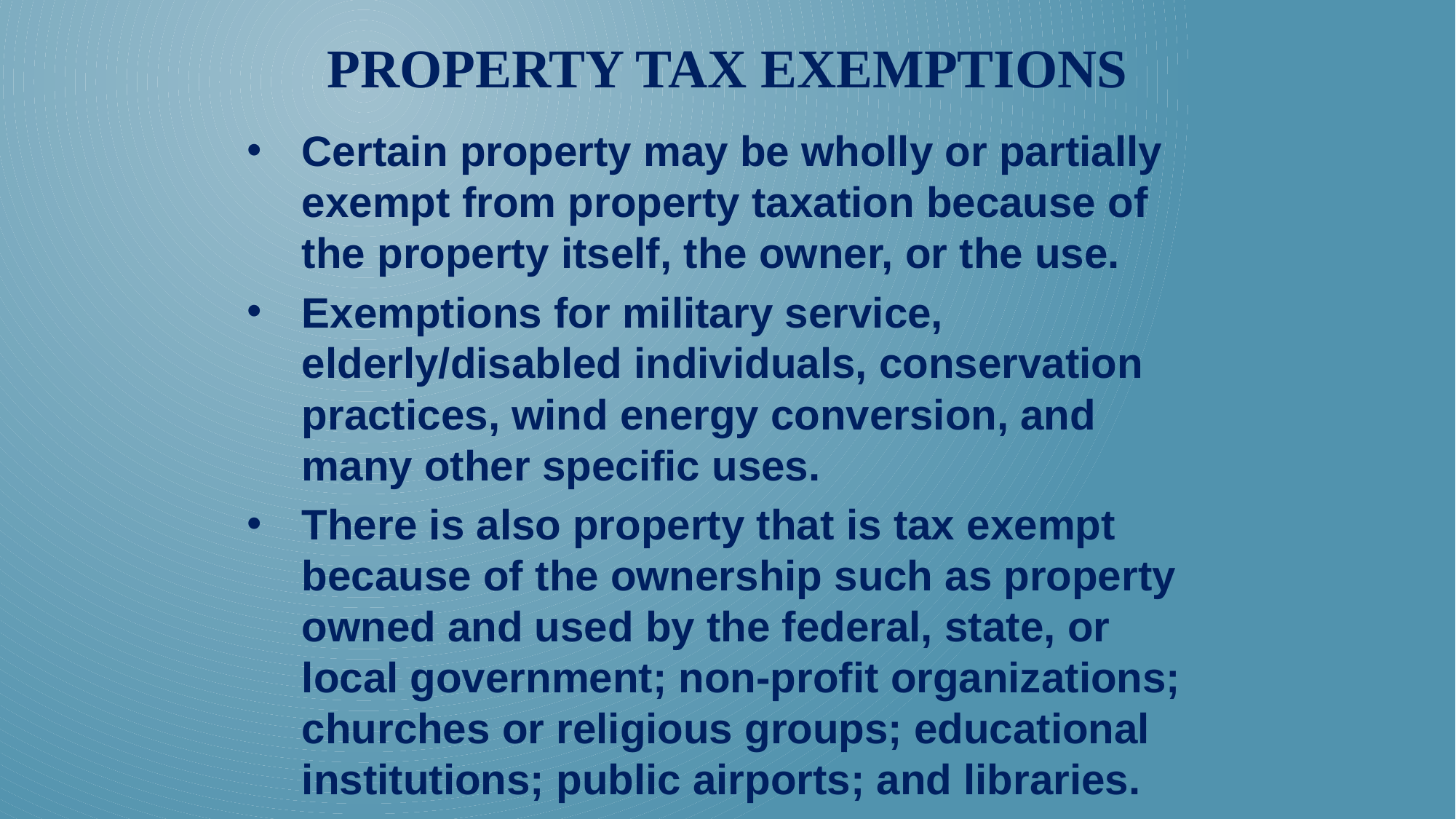

# Property tax exemptions
Certain property may be wholly or partially exempt from property taxation because of the property itself, the owner, or the use.
Exemptions for military service, elderly/disabled individuals, conservation practices, wind energy conversion, and many other specific uses.
There is also property that is tax exempt because of the ownership such as property owned and used by the federal, state, or local government; non-profit organizations; churches or religious groups; educational institutions; public airports; and libraries.